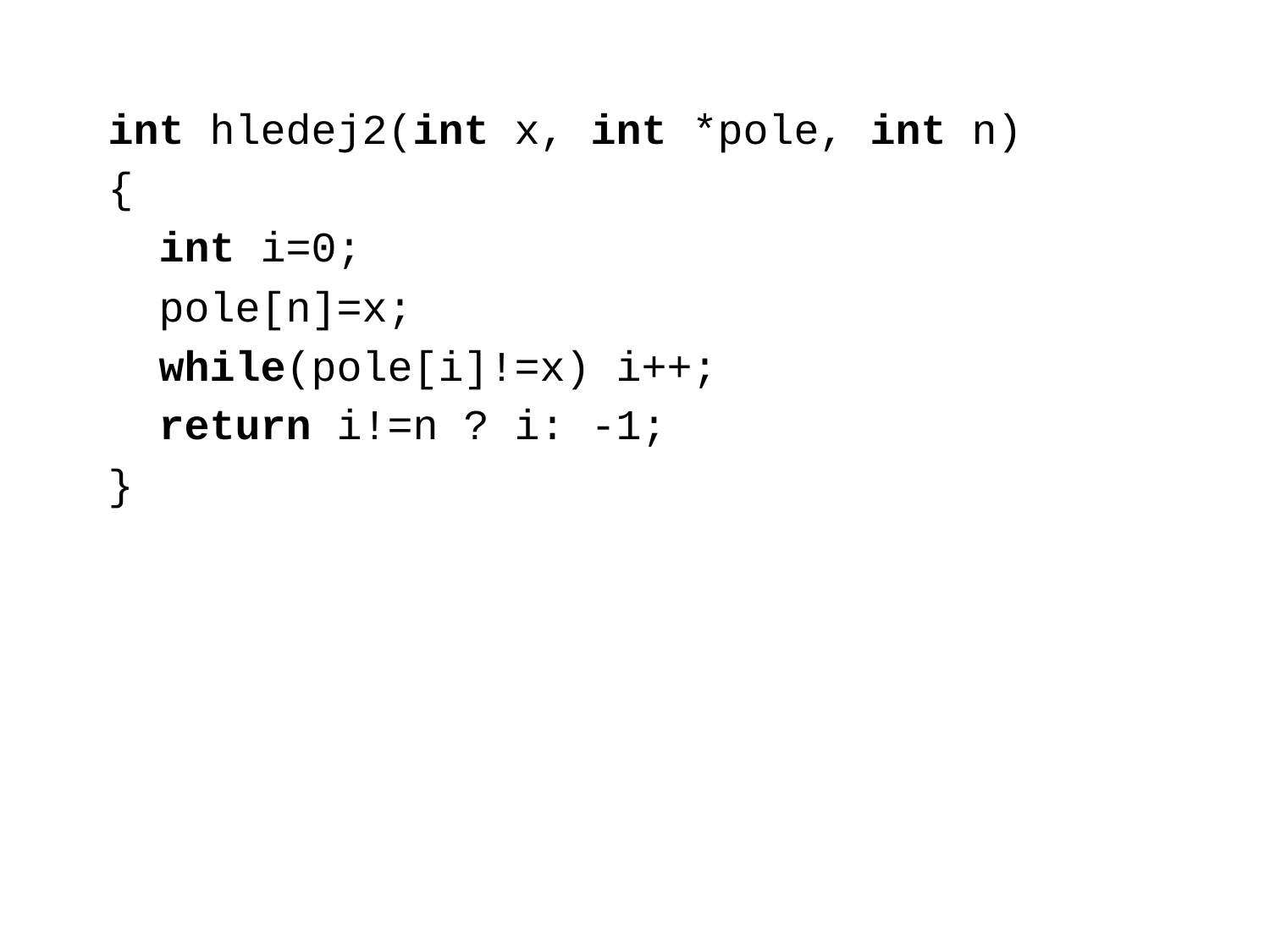

int hledej2(int x, int *pole, int n)
{
  int i=0;
  pole[n]=x;
  while(pole[i]!=x) i++;
  return i!=n ? i: -1;
}